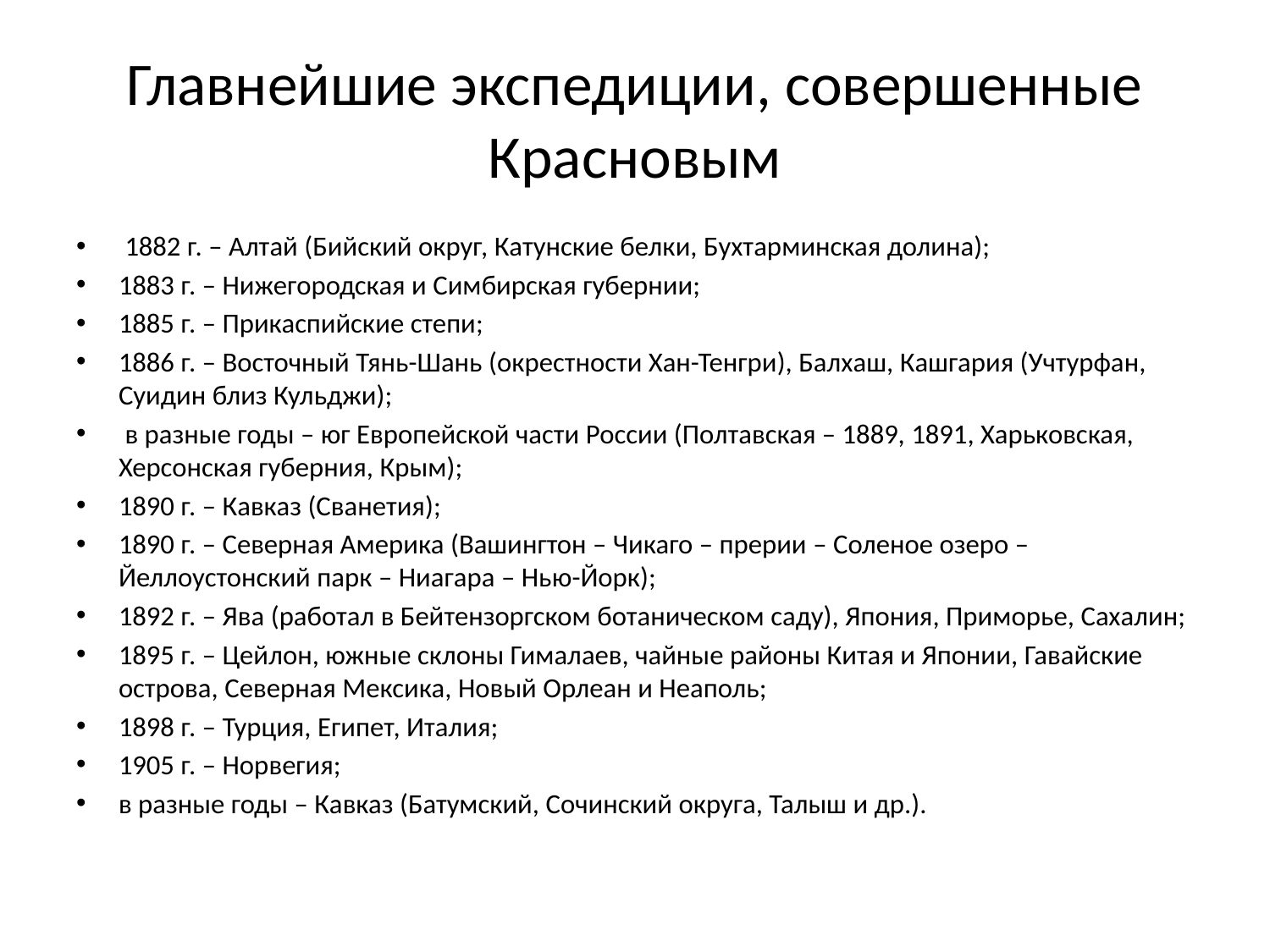

# Главнейшие экспедиции, совершенные Красновым
 1882 г. – Алтай (Бийский округ, Катунские белки, Бухтарминская долина);
1883 г. – Нижегородская и Симбирская губернии;
1885 г. – Прикаспийские степи;
1886 г. – Восточный Тянь-Шань (окрестности Хан-Тенгри), Балхаш, Кашгария (Учтурфан, Суидин близ Кульджи);
 в разные годы – юг Европейской части России (Полтавская – 1889, 1891, Харьковская, Херсонская губерния, Крым);
1890 г. – Кавказ (Сванетия);
1890 г. – Северная Америка (Вашингтон – Чикаго – прерии – Соленое озеро – Йеллоустонский парк – Ниагара – Нью-Йорк);
1892 г. – Ява (работал в Бейтензоргском ботаническом саду), Япония, Приморье, Сахалин;
1895 г. – Цейлон, южные склоны Гималаев, чайные районы Китая и Японии, Гавайские острова, Северная Мексика, Новый Орлеан и Неаполь;
1898 г. – Турция, Египет, Италия;
1905 г. – Норвегия;
в разные годы – Кавказ (Батумский, Сочинский округа, Талыш и др.).